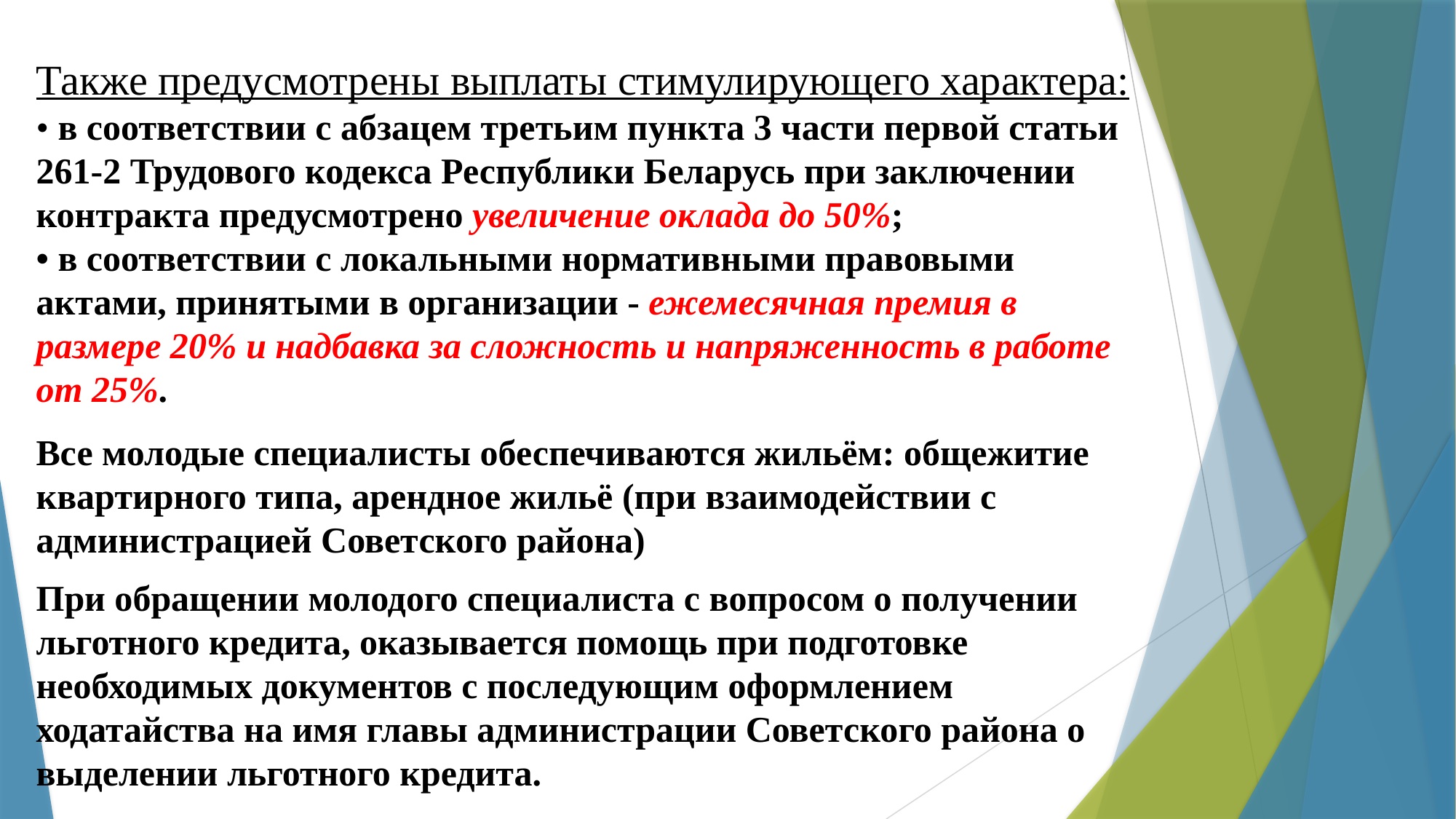

Также предусмотрены выплаты стимулирующего характера:
• в соответствии с абзацем третьим пункта 3 части первой статьи
261-2 Трудового кодекса Республики Беларусь при заключении
контракта предусмотрено увеличение оклада до 50%;
• в соответствии с локальными нормативными правовыми актами, принятыми в организации - ежемесячная премия в размере 20% и надбавка за сложность и напряженность в работе от 25%.

Все молодые специалисты обеспечиваются жильём: общежитие
квартирного типа, арендное жильё (при взаимодействии с администрацией Советского района)

При обращении молодого специалиста с вопросом о получении
льготного кредита, оказывается помощь при подготовке
необходимых документов с последующим оформлением ходатайства на имя главы администрации Советского района о выделении льготного кредита.